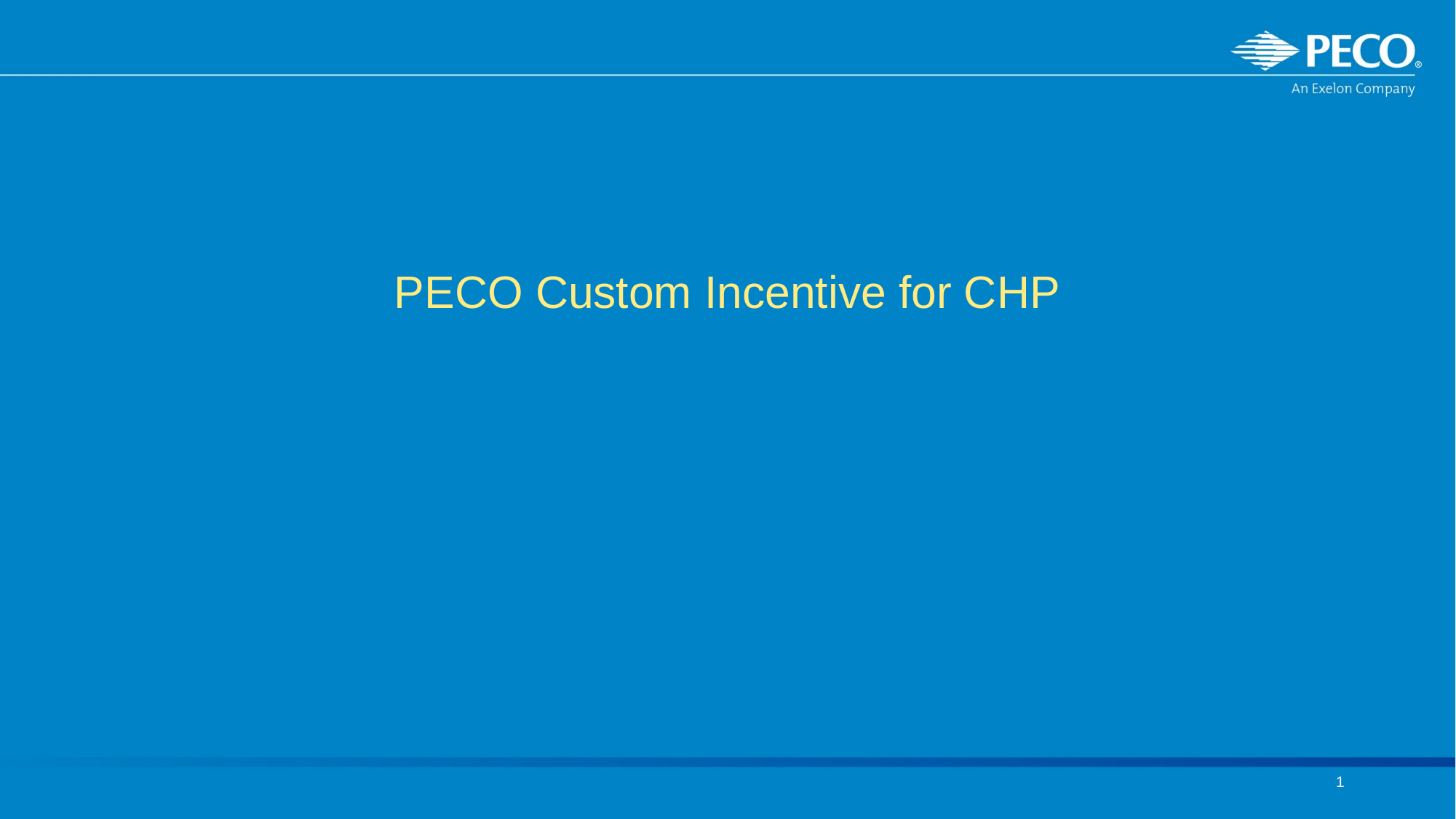

# PECO Custom Incentive for CHP
1